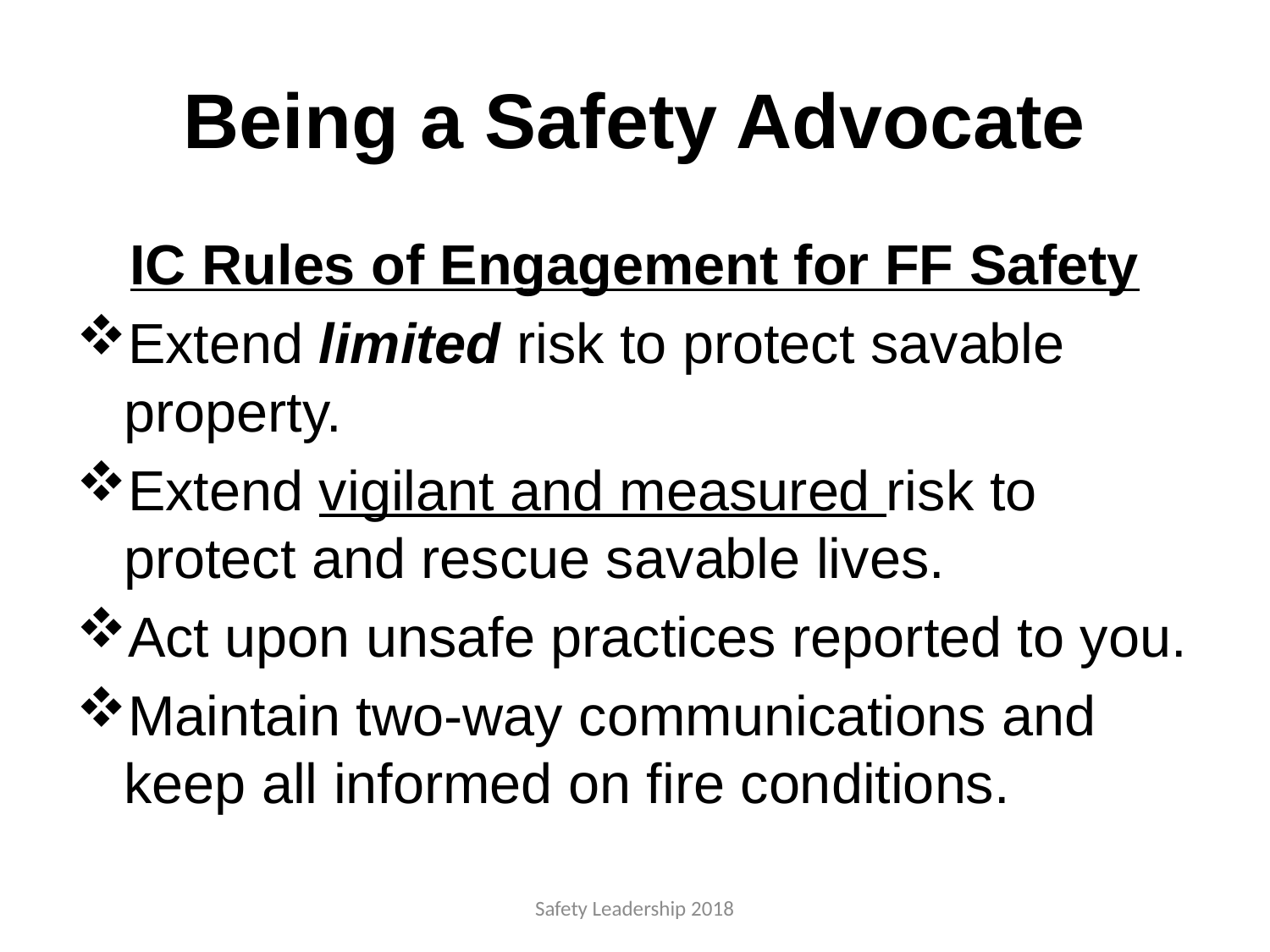

# Being a Safety Advocate
IC Rules of Engagement for FF Safety
Extend limited risk to protect savable property.
Extend vigilant and measured risk to protect and rescue savable lives.
Act upon unsafe practices reported to you.
Maintain two-way communications and keep all informed on fire conditions.
Safety Leadership 2018